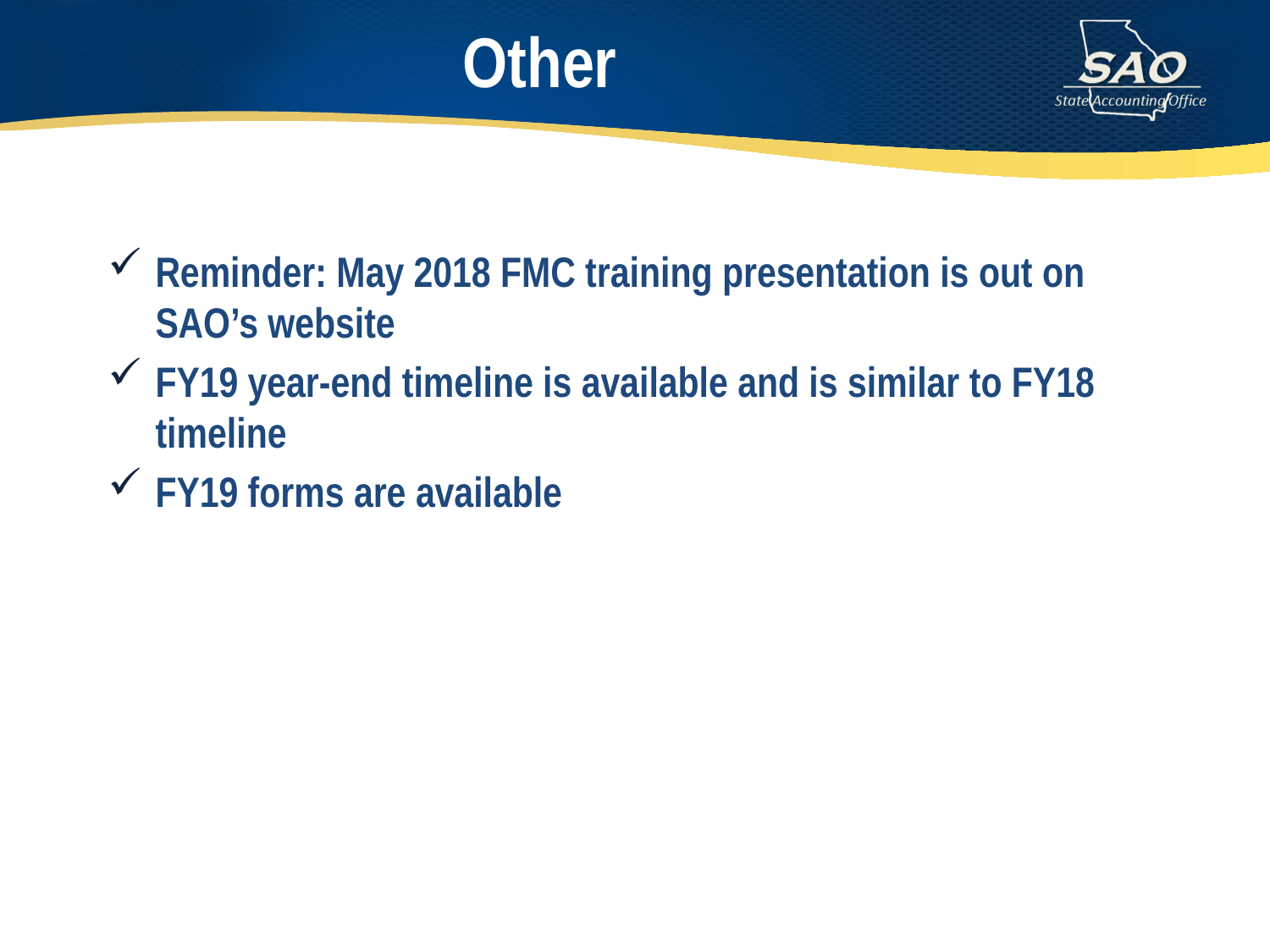

# Other

Reminder: May 2018 FMC training presentation is out on SAO’s website
FY19 year-end timeline is available and is similar to FY18 timeline
FY19 forms are available